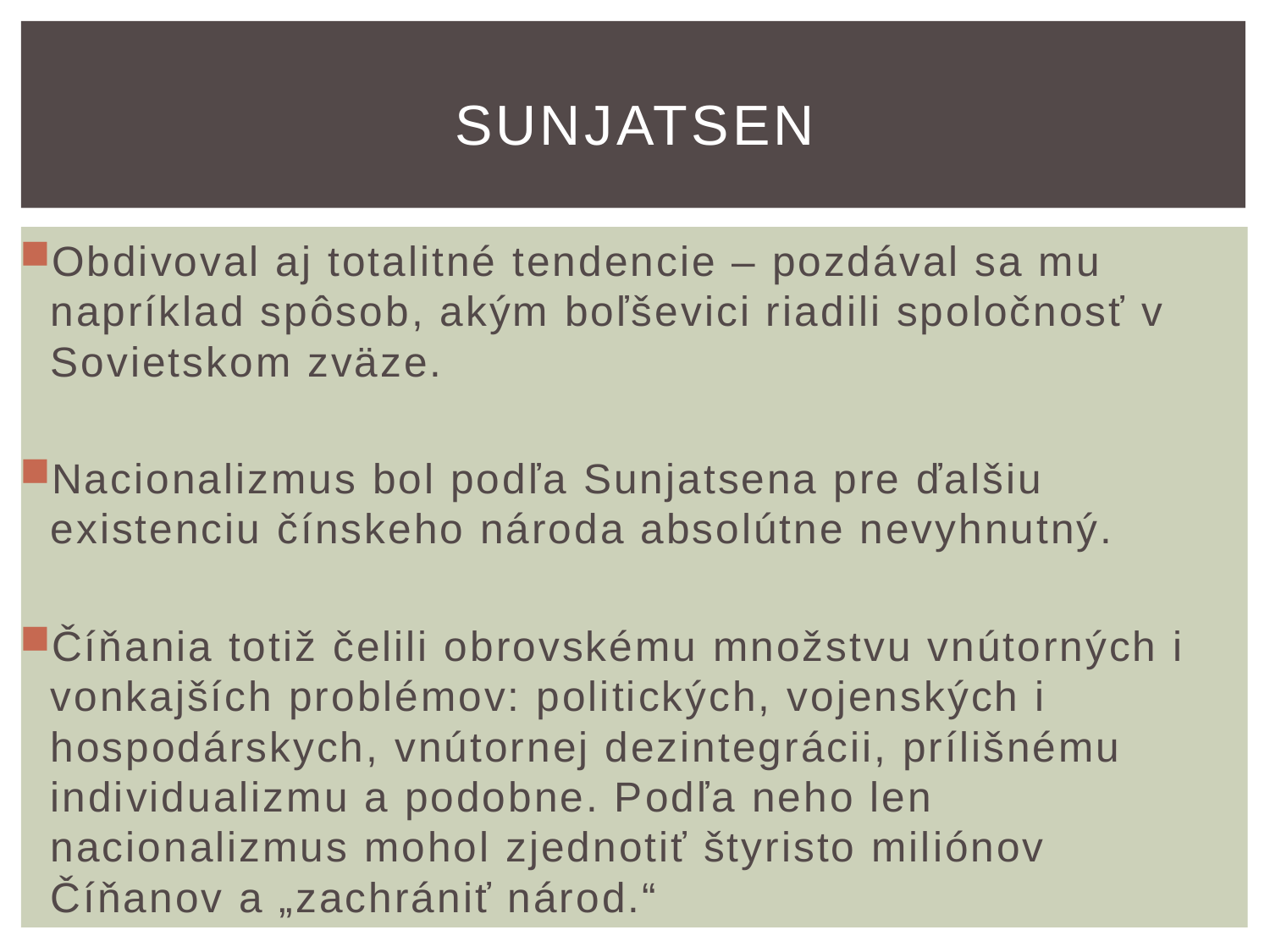

# SUNJATSEN
Obdivoval aj totalitné tendencie – pozdával sa mu napríklad spôsob, akým boľševici riadili spoločnosť v Sovietskom zväze.

Nacionalizmus bol podľa Sunjatsena pre ďalšiu existenciu čínskeho národa absolútne nevyhnutný.

Číňania totiž čelili obrovskému množstvu vnútorných i vonkajších problémov: politických, vojenských i hospodárskych, vnútornej dezintegrácii, prílišnému individualizmu a podobne. Podľa neho len nacionalizmus mohol zjednotiť štyristo miliónov Číňanov a „zachrániť národ.“